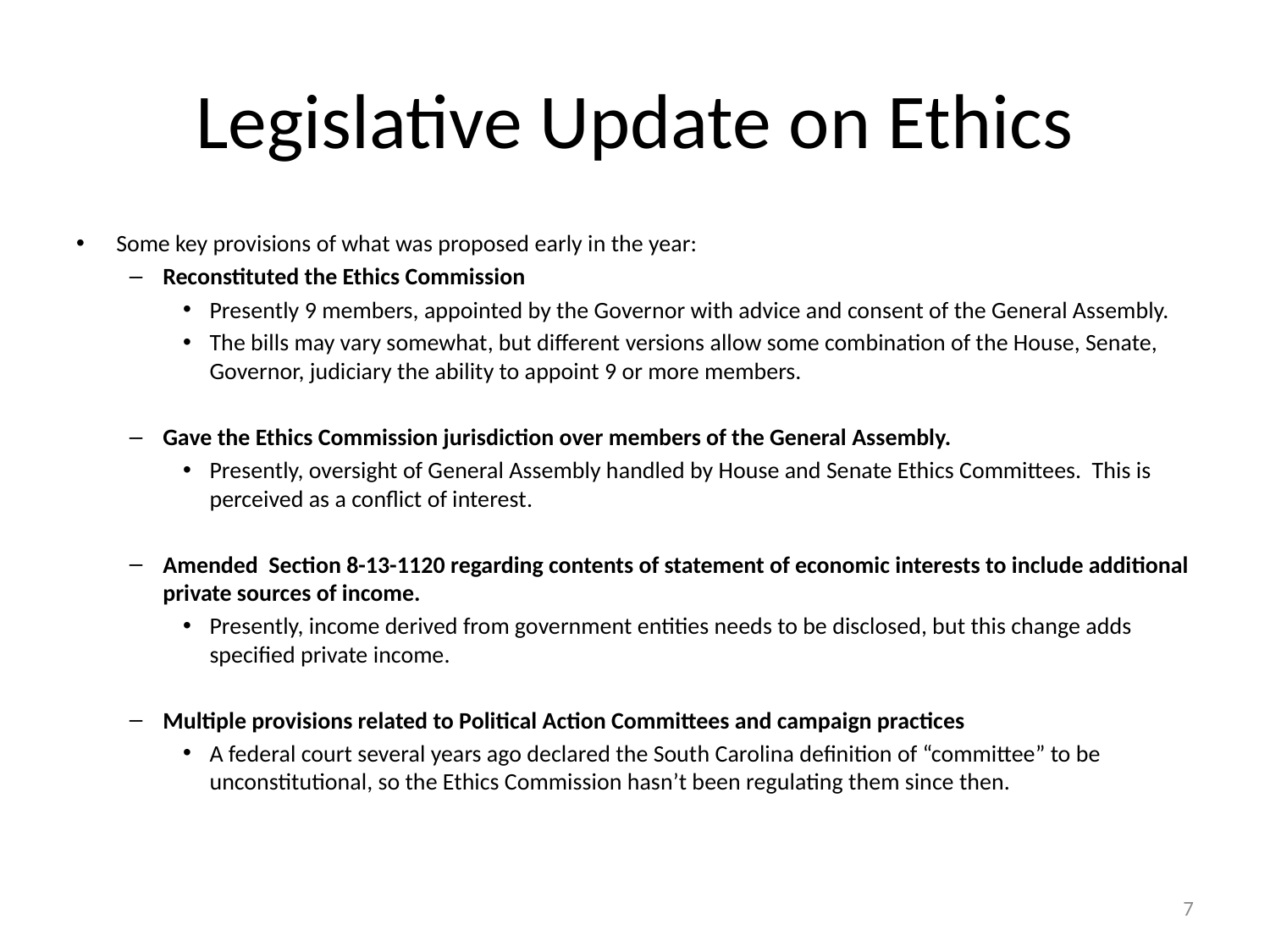

# Legislative Update on Ethics
Some key provisions of what was proposed early in the year:
Reconstituted the Ethics Commission
Presently 9 members, appointed by the Governor with advice and consent of the General Assembly.
The bills may vary somewhat, but different versions allow some combination of the House, Senate, Governor, judiciary the ability to appoint 9 or more members.

Gave the Ethics Commission jurisdiction over members of the General Assembly.
Presently, oversight of General Assembly handled by House and Senate Ethics Committees.  This is perceived as a conflict of interest.

Amended  Section 8-13-1120 regarding contents of statement of economic interests to include additional private sources of income.
Presently, income derived from government entities needs to be disclosed, but this change adds specified private income.

Multiple provisions related to Political Action Committees and campaign practices
A federal court several years ago declared the South Carolina definition of “committee” to be unconstitutional, so the Ethics Commission hasn’t been regulating them since then.

7